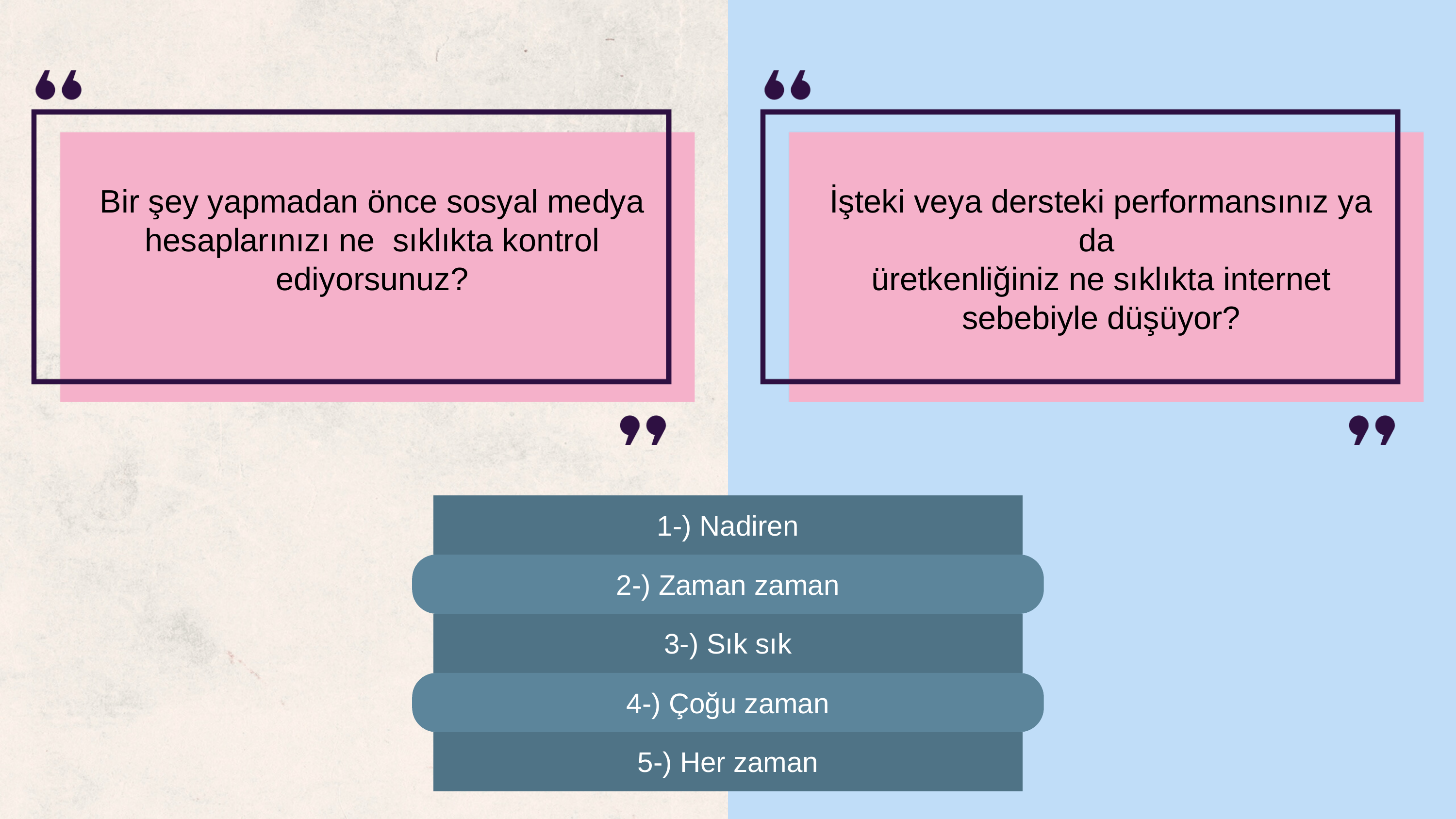

Bir şey yapmadan önce sosyal medya hesaplarınızı ne  sıklıkta kontrol ediyorsunuz?

İşteki veya dersteki performansınız ya da
üretkenliğiniz ne sıklıkta internet sebebiyle düşüyor?

1-) Nadiren

2-) Zaman zaman

3-) Sık sık

4-) Çoğu zaman

5-) Her zaman